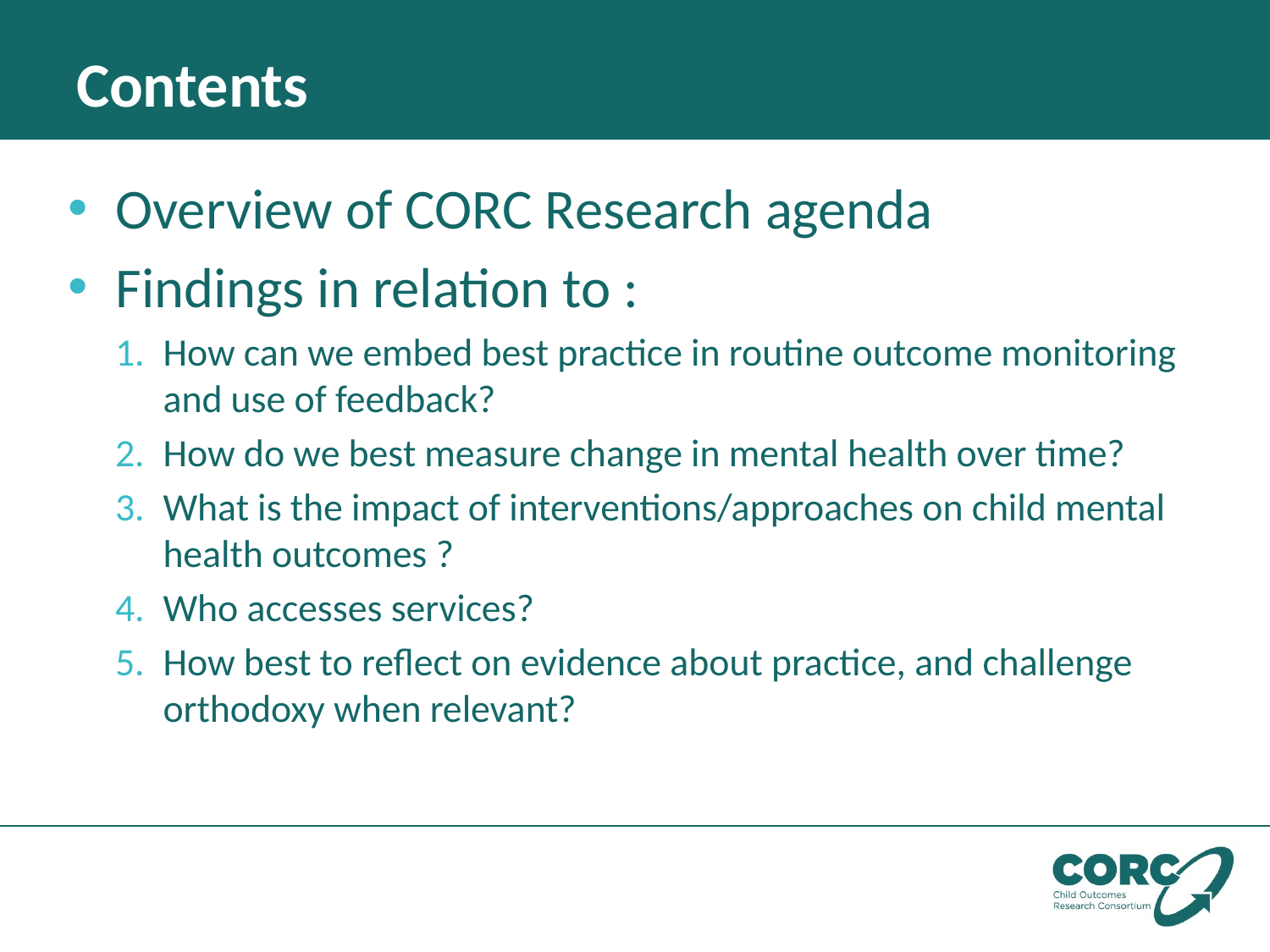

# Contents
Overview of CORC Research agenda
Findings in relation to :
How can we embed best practice in routine outcome monitoring and use of feedback?
How do we best measure change in mental health over time?
What is the impact of interventions/approaches on child mental health outcomes ?
Who accesses services?
How best to reflect on evidence about practice, and challenge orthodoxy when relevant?